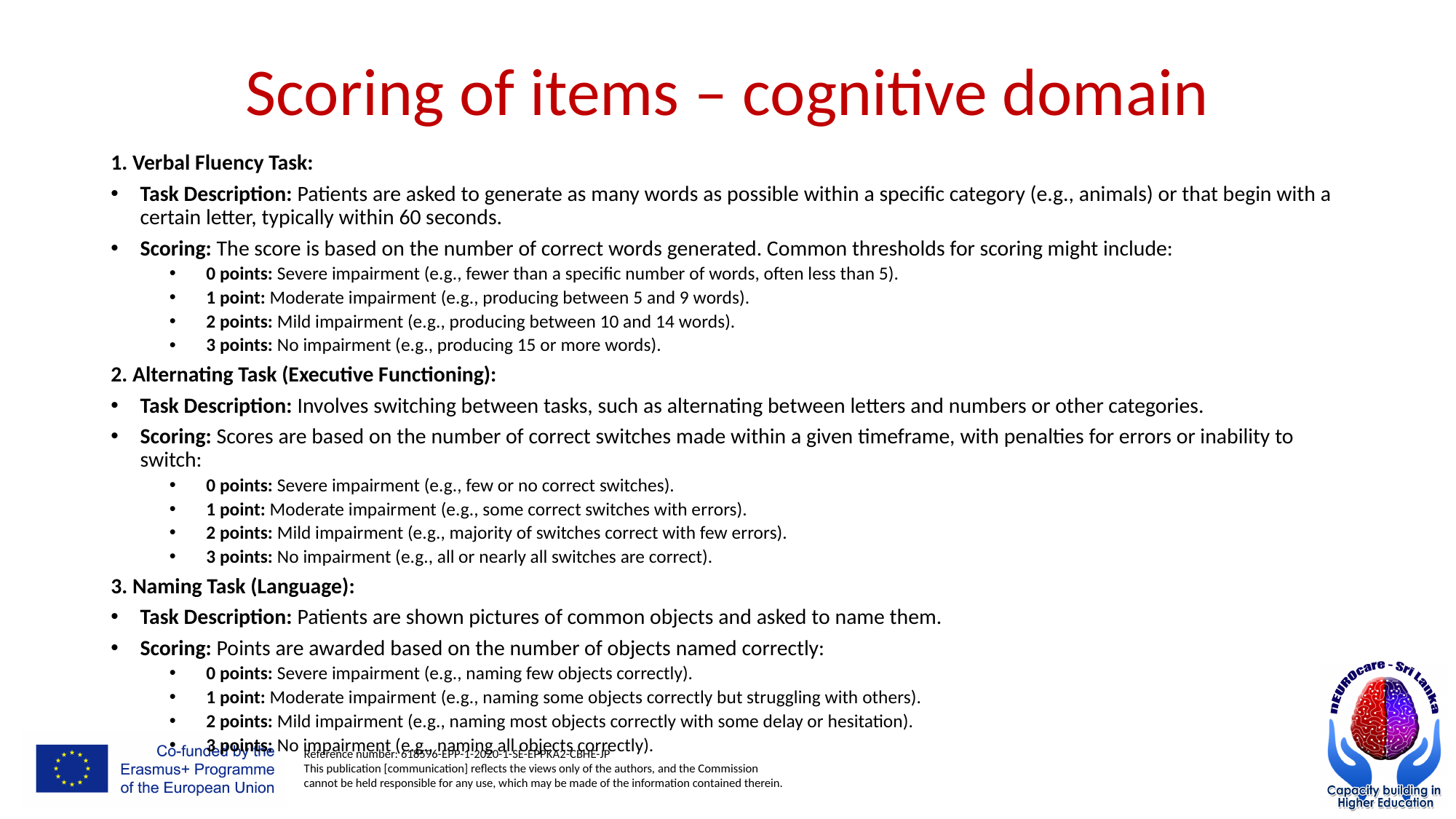

# Scoring of items – cognitive domain
1. Verbal Fluency Task:
Task Description: Patients are asked to generate as many words as possible within a specific category (e.g., animals) or that begin with a certain letter, typically within 60 seconds.
Scoring: The score is based on the number of correct words generated. Common thresholds for scoring might include:
0 points: Severe impairment (e.g., fewer than a specific number of words, often less than 5).
1 point: Moderate impairment (e.g., producing between 5 and 9 words).
2 points: Mild impairment (e.g., producing between 10 and 14 words).
3 points: No impairment (e.g., producing 15 or more words).
2. Alternating Task (Executive Functioning):
Task Description: Involves switching between tasks, such as alternating between letters and numbers or other categories.
Scoring: Scores are based on the number of correct switches made within a given timeframe, with penalties for errors or inability to switch:
0 points: Severe impairment (e.g., few or no correct switches).
1 point: Moderate impairment (e.g., some correct switches with errors).
2 points: Mild impairment (e.g., majority of switches correct with few errors).
3 points: No impairment (e.g., all or nearly all switches are correct).
3. Naming Task (Language):
Task Description: Patients are shown pictures of common objects and asked to name them.
Scoring: Points are awarded based on the number of objects named correctly:
0 points: Severe impairment (e.g., naming few objects correctly).
1 point: Moderate impairment (e.g., naming some objects correctly but struggling with others).
2 points: Mild impairment (e.g., naming most objects correctly with some delay or hesitation).
3 points: No impairment (e.g., naming all objects correctly).